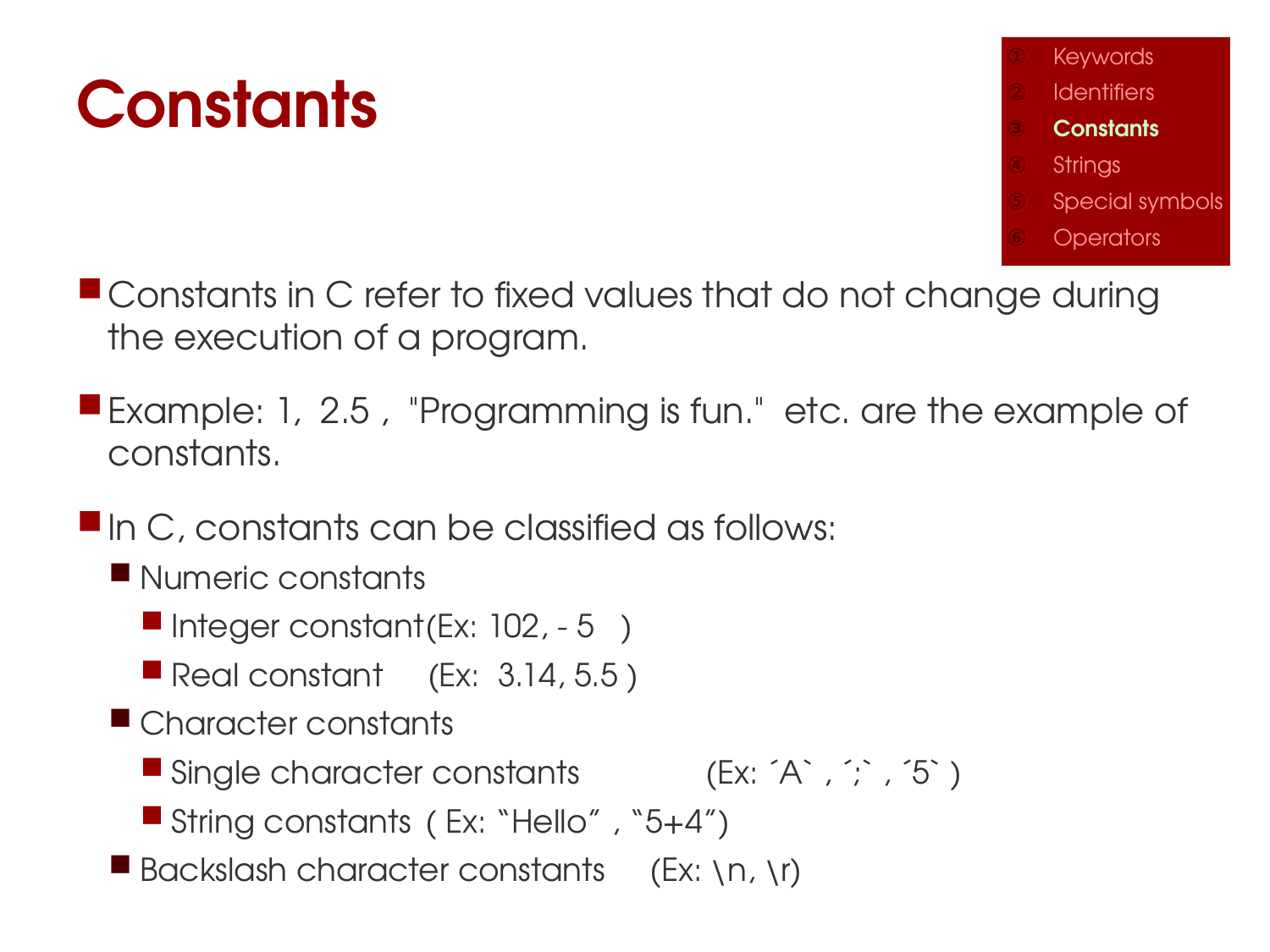

Keywords
Identifiers
Constants
Strings
Special symbols
Operators
# Constants
Constants in C refer to fixed values that do not change during the execution of a program.
Example: 1,  2.5 ,  "Programming is fun."  etc. are the example of constants.
In C, constants can be classified as follows:
Numeric constants
Integer constant	(Ex: 102, - 5   )
Real constant     (Ex:  3.14, 5.5 )
Character constants
Single character constants	   (Ex: ´A` , ´;` , ´5` )
String constants	( Ex: “Hello” , “5+4”)
Backslash character constants     (Ex: \n, \r)